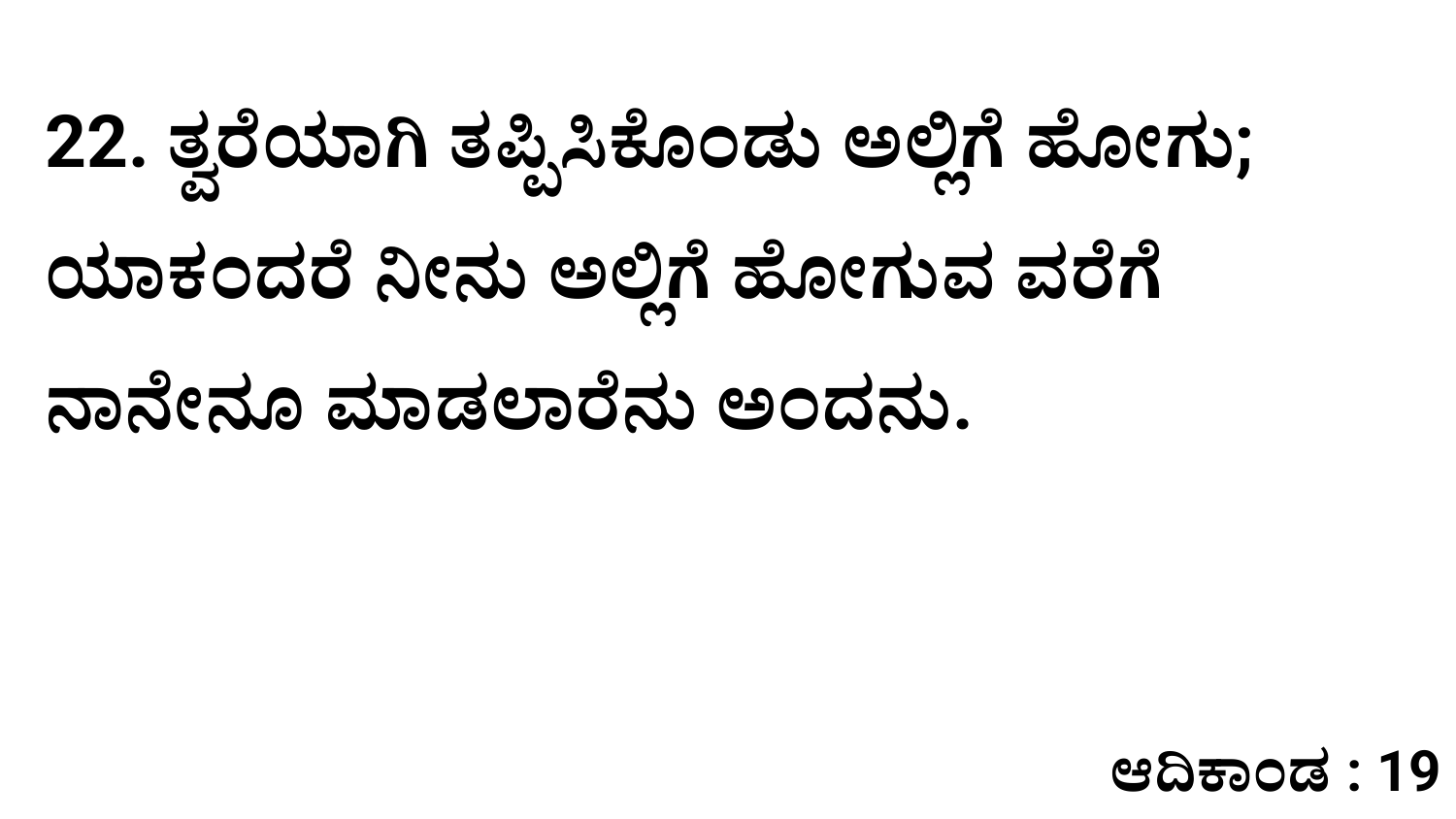

22. ತ್ವರೆಯಾಗಿ ತಪ್ಪಿಸಿಕೊಂಡು ಅಲ್ಲಿಗೆ ಹೋಗು; ಯಾಕಂದರೆ ನೀನು ಅಲ್ಲಿಗೆ ಹೋಗುವ ವರೆಗೆ ನಾನೇನೂ ಮಾಡಲಾರೆನು ಅಂದನು.
ಆದಿಕಾಂಡ : 19